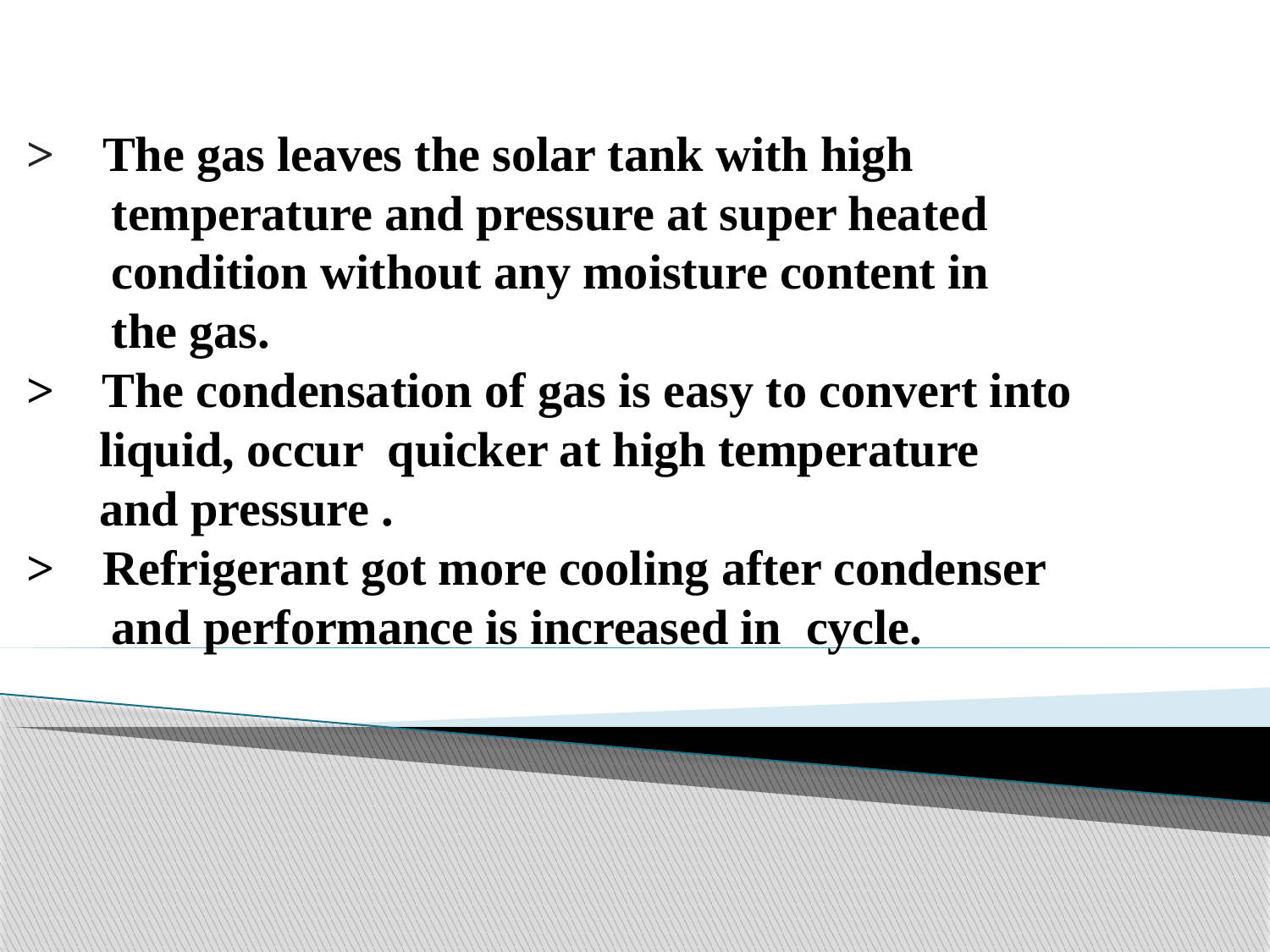

# >    The gas leaves the solar tank with high temperature and pressure at super heated condition without any moisture content in the gas. >    The condensation of gas is easy to convert into liquid, occur  quicker at high temperature and pressure . >    Refrigerant got more cooling after condenser and performance is increased in  cycle.